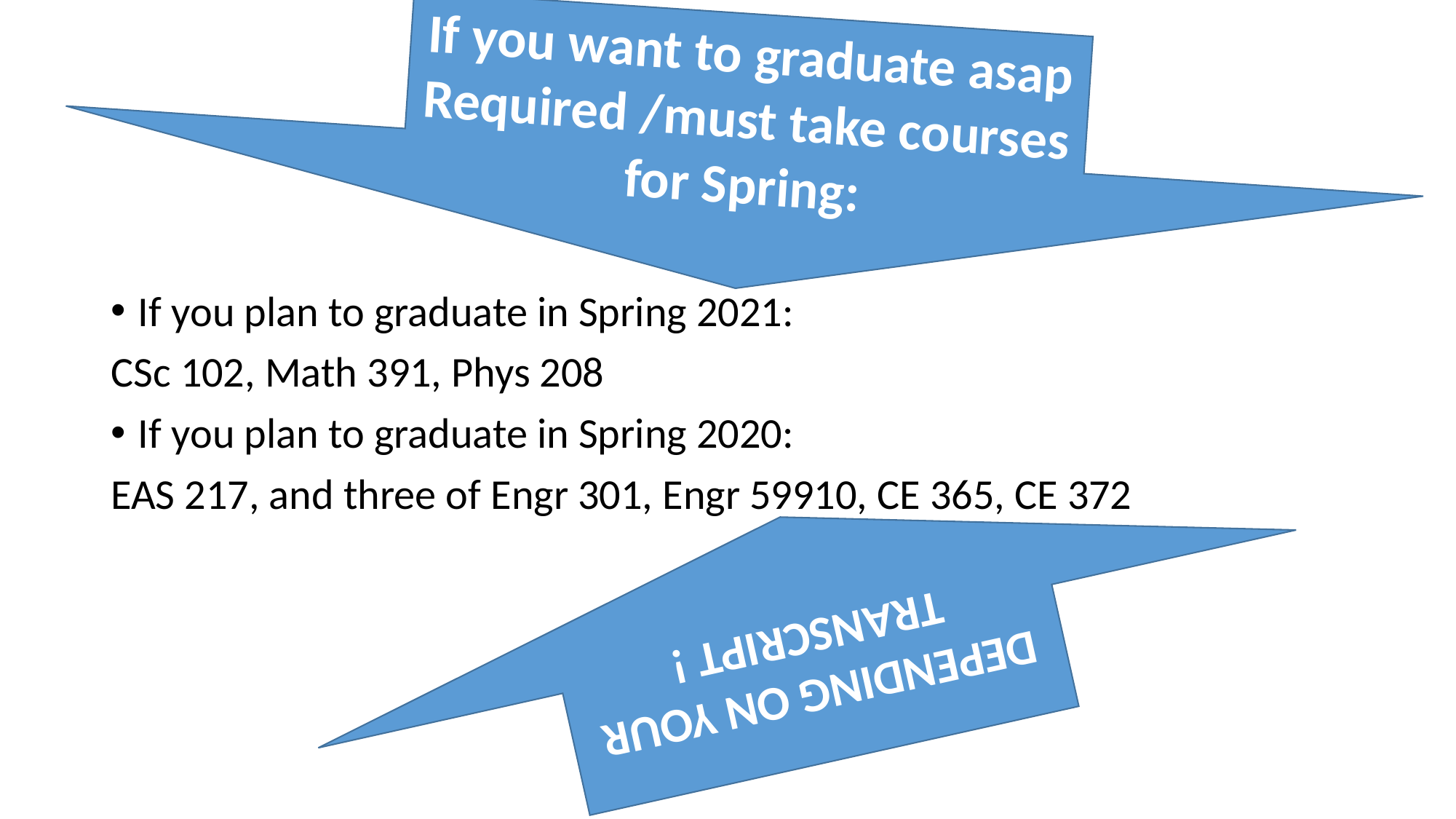

If you want to graduate asap
Required /must take courses for Spring:
#

If you plan to graduate in Spring 2021:
CSc 102, Math 391, Phys 208
If you plan to graduate in Spring 2020:
EAS 217, and three of Engr 301, Engr 59910, CE 365, CE 372

DEPENDING ON YOUR TRANSCRIPT !